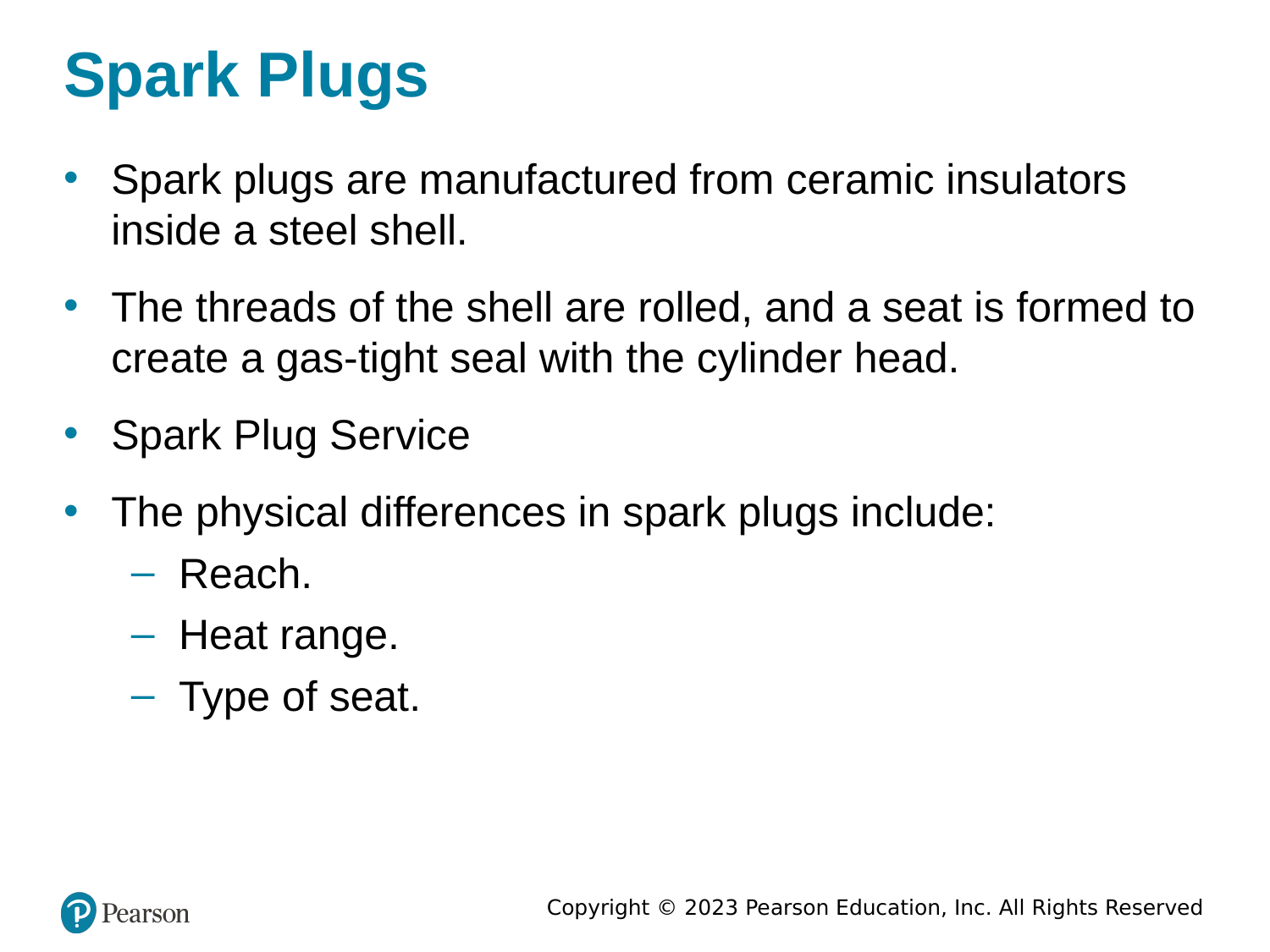

# Spark Plugs
Spark plugs are manufactured from ceramic insulators inside a steel shell.
The threads of the shell are rolled, and a seat is formed to create a gas-tight seal with the cylinder head.
Spark Plug Service
The physical differences in spark plugs include:
Reach.
Heat range.
Type of seat.